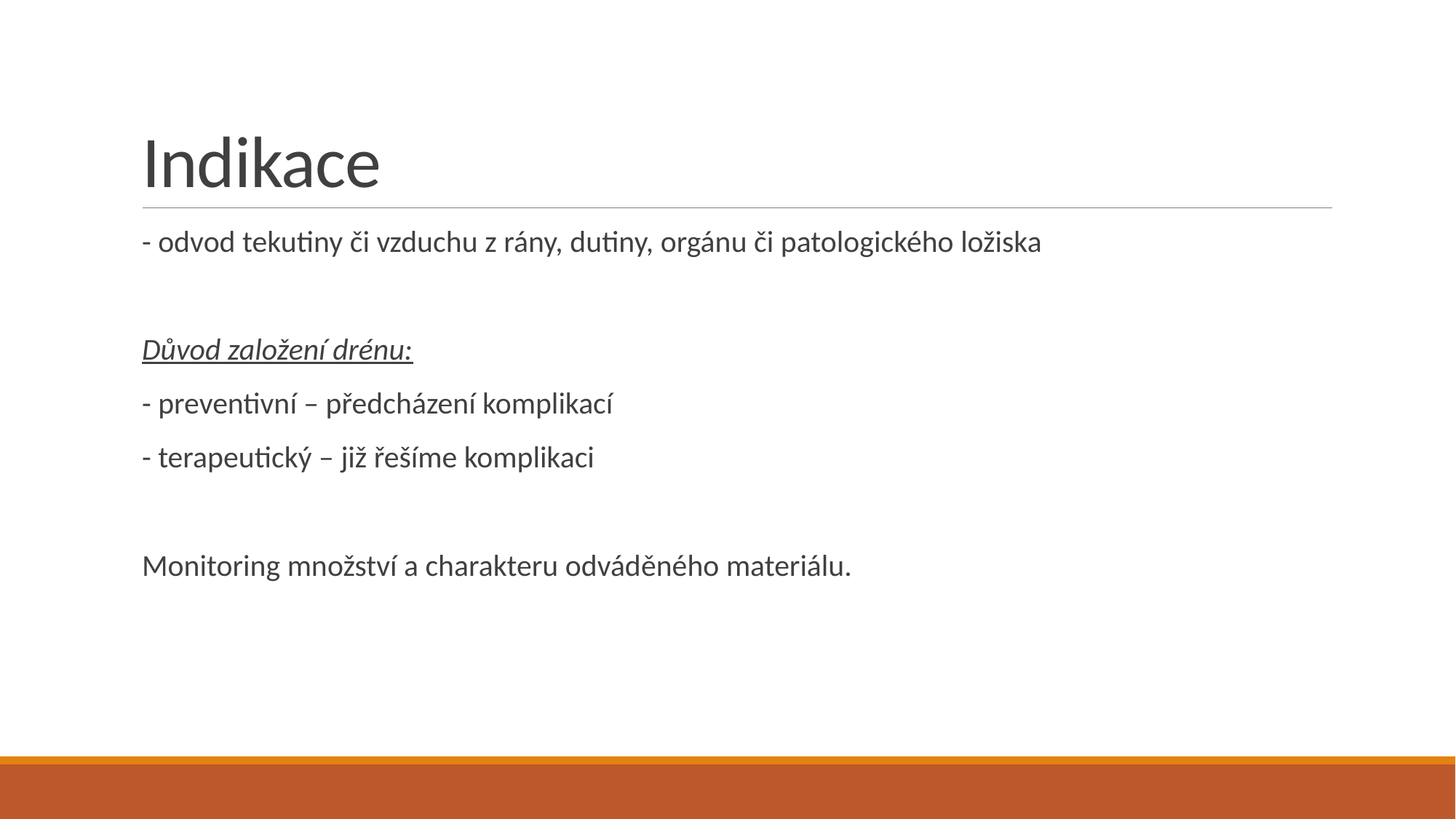

# Indikace
- odvod tekutiny či vzduchu z rány, dutiny, orgánu či patologického ložiska

Důvod založení drénu:
- preventivní – předcházení komplikací
- terapeutický – již řešíme komplikaci

Monitoring množství a charakteru odváděného materiálu.